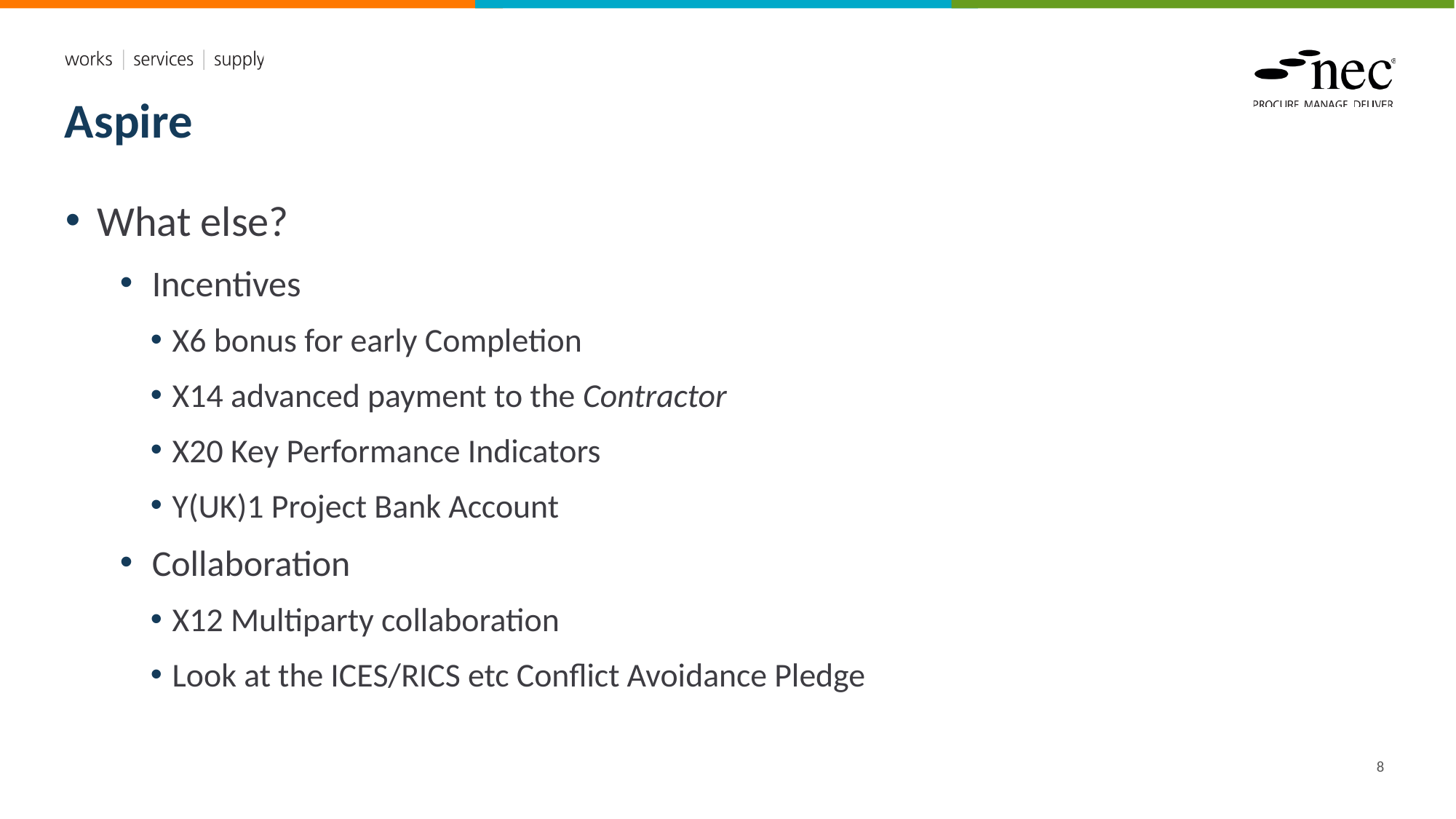

# Aspire
What else?
Incentives
X6 bonus for early Completion
X14 advanced payment to the Contractor
X20 Key Performance Indicators
Y(UK)1 Project Bank Account
Collaboration
X12 Multiparty collaboration
Look at the ICES/RICS etc Conflict Avoidance Pledge

8